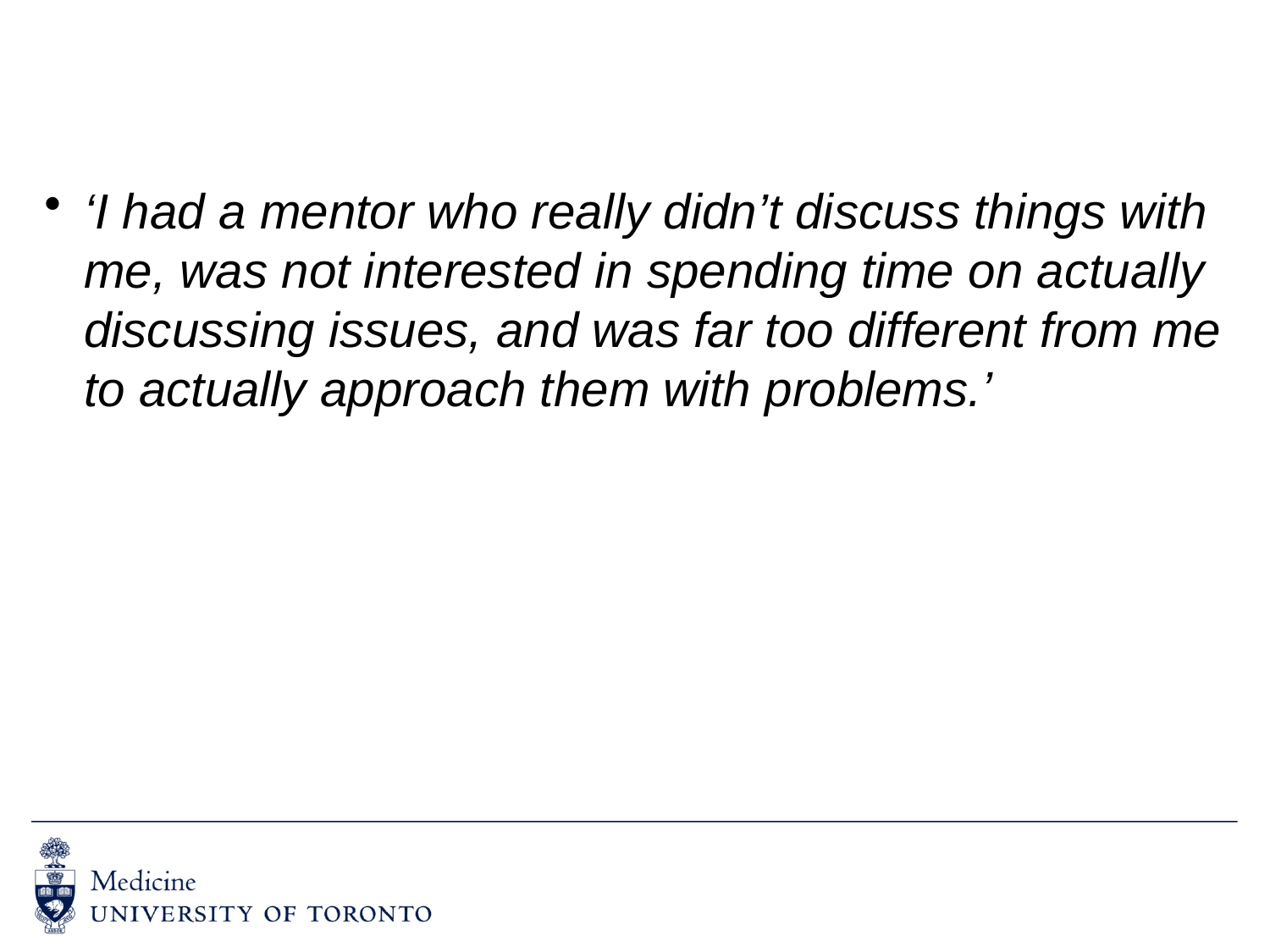

#
‘I had a mentor who really didn’t discuss things with me, was not interested in spending time on actually discussing issues, and was far too different from me to actually approach them with problems.’